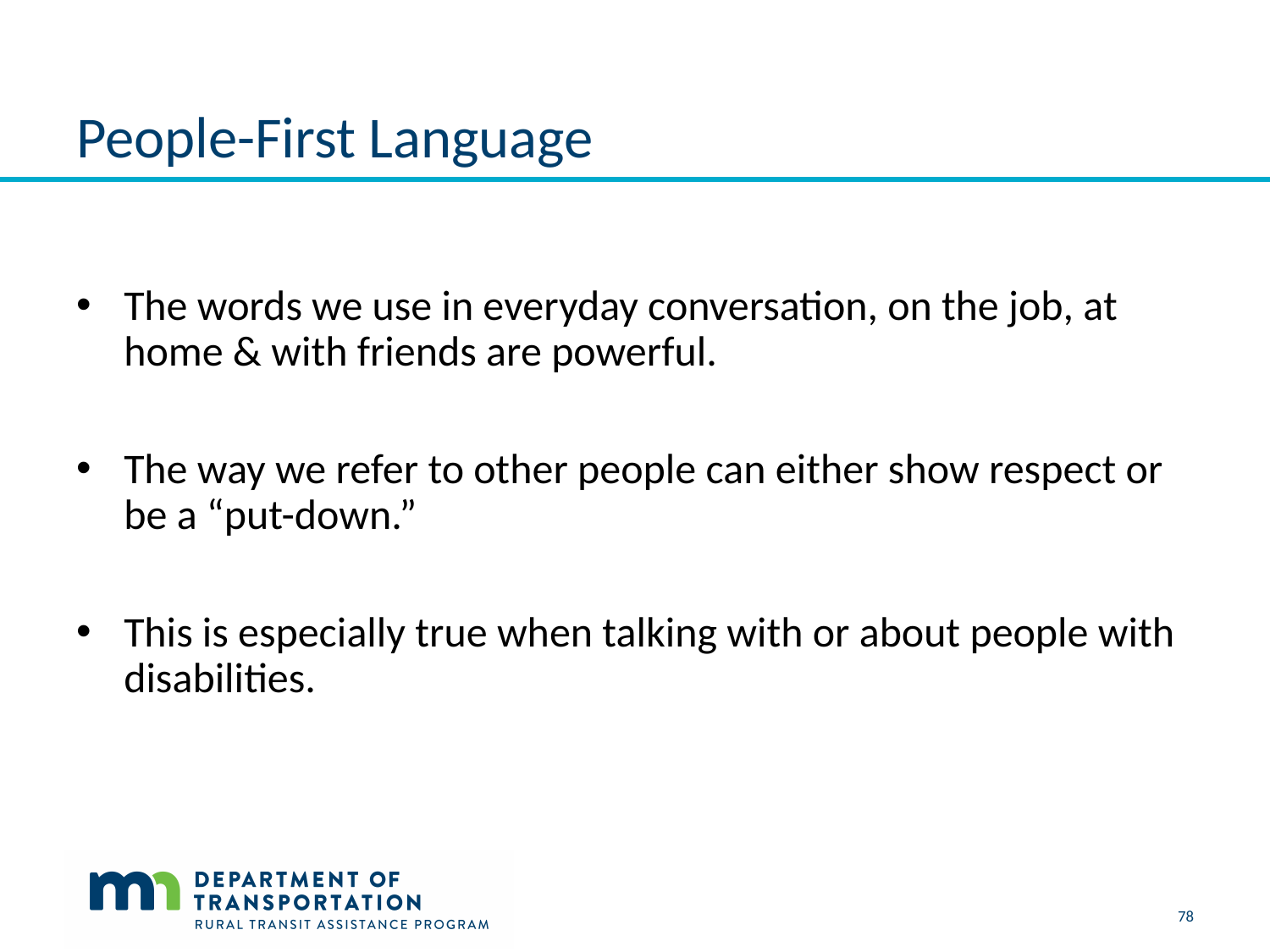

# People-First Language

The words we use in everyday conversation, on the job, at home & with friends are powerful.

The way we refer to other people can either show respect or be a “put-down.”

This is especially true when talking with or about people with disabilities.
78